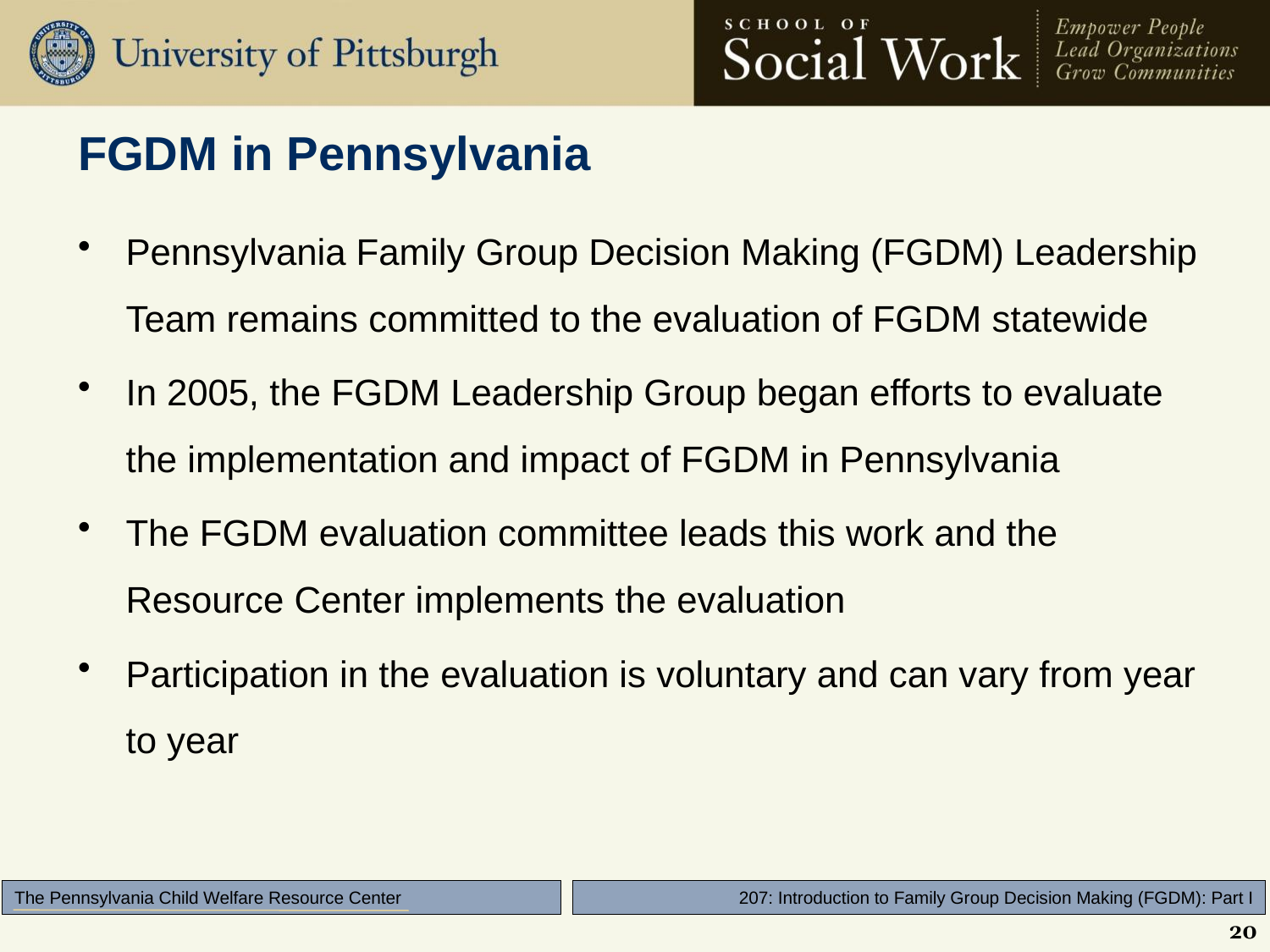

# FGDM in Pennsylvania
Pennsylvania Family Group Decision Making (FGDM) Leadership Team remains committed to the evaluation of FGDM statewide
In 2005, the FGDM Leadership Group began efforts to evaluate the implementation and impact of FGDM in Pennsylvania
The FGDM evaluation committee leads this work and the Resource Center implements the evaluation
Participation in the evaluation is voluntary and can vary from year to year

20